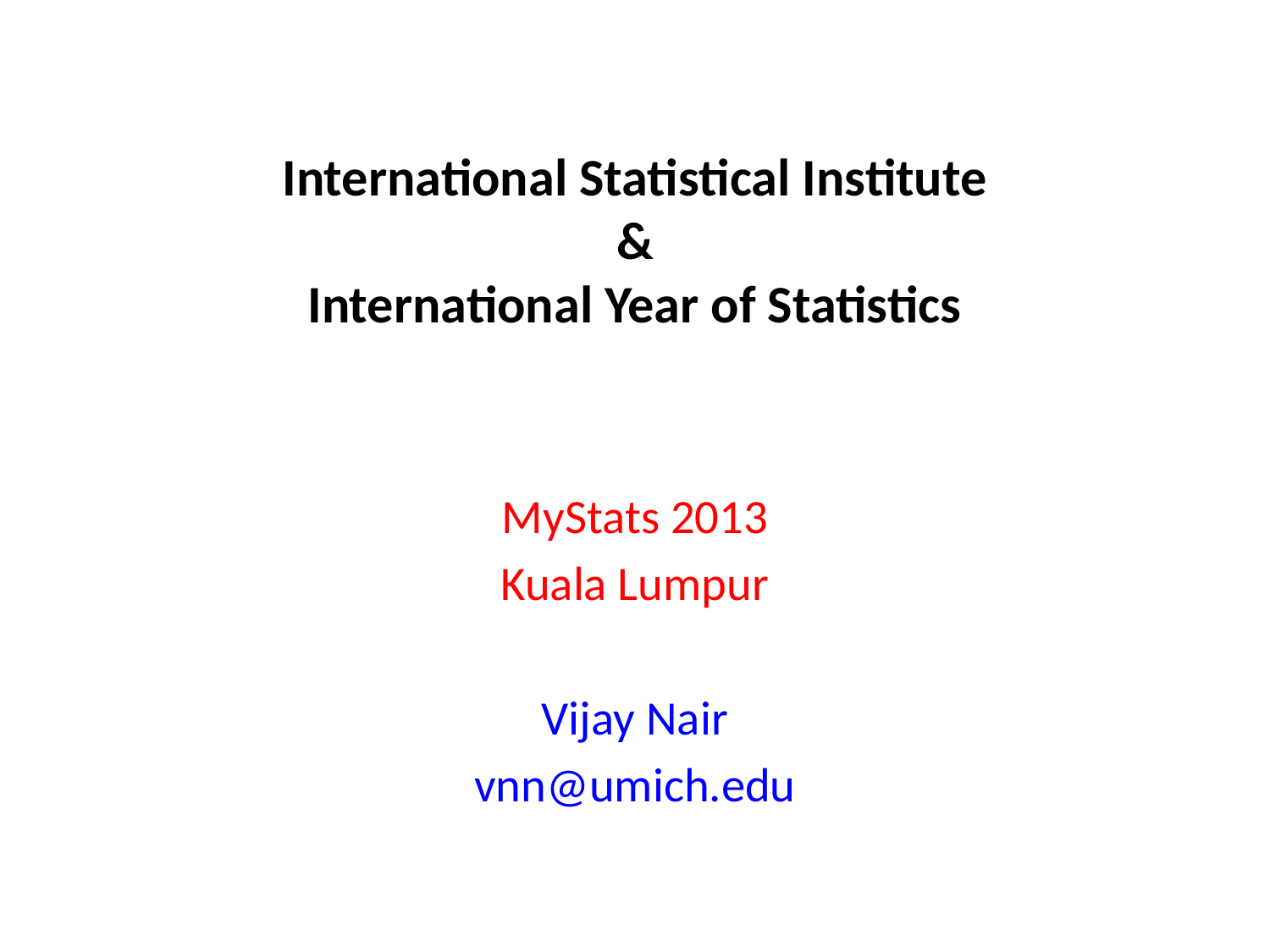

# International Statistical Institute & International Year of Statistics
MyStats 2013
Kuala Lumpur

Vijay Nair
vnn@umich.edu